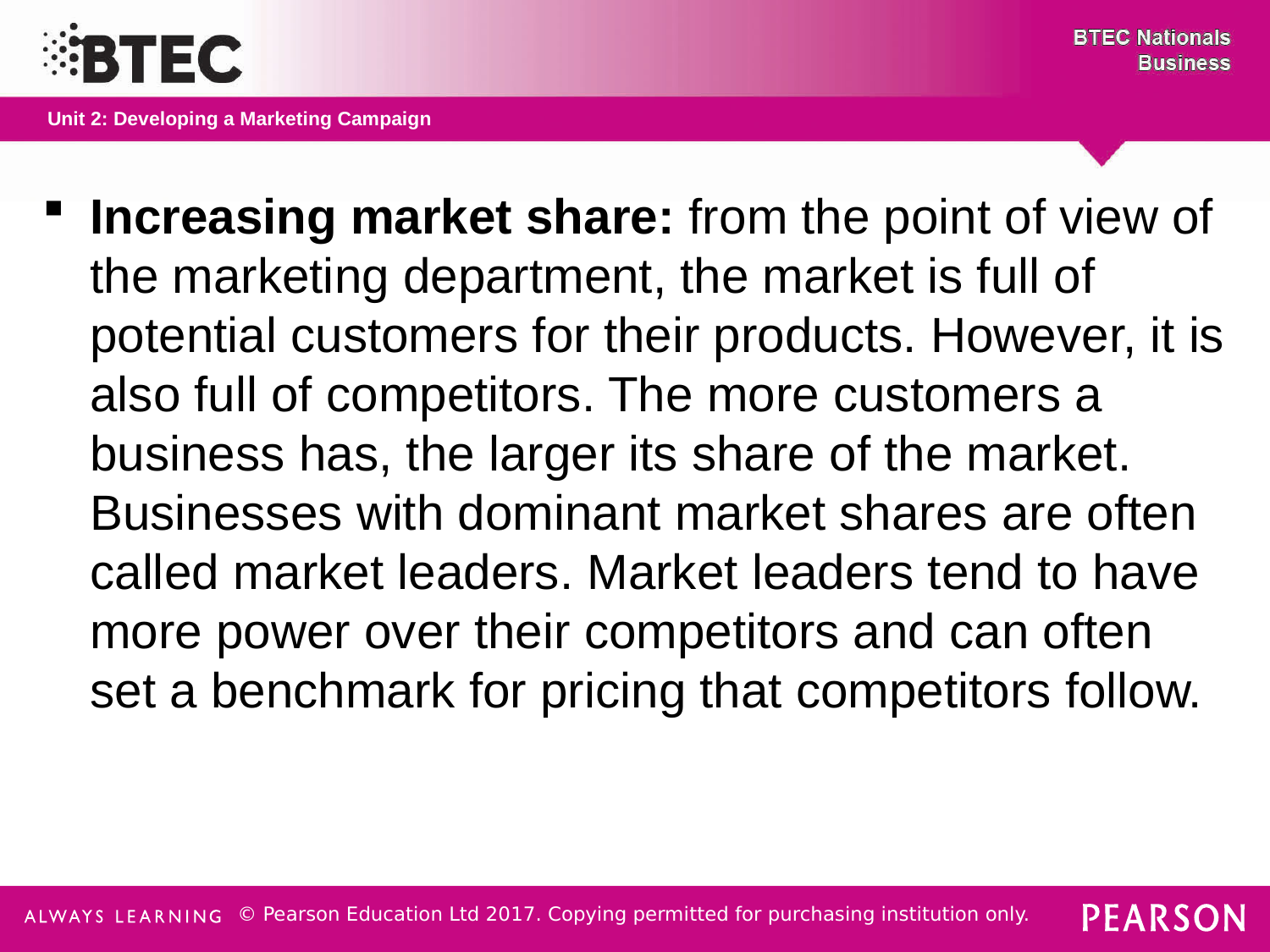

Increasing market share: from the point of view of the marketing department, the market is full of potential customers for their products. However, it is also full of competitors. The more customers a business has, the larger its share of the market. Businesses with dominant market shares are often called market leaders. Market leaders tend to have more power over their competitors and can often set a benchmark for pricing that competitors follow.

© Pearson Education Ltd 2017. Copying permitted for purchasing institution only.